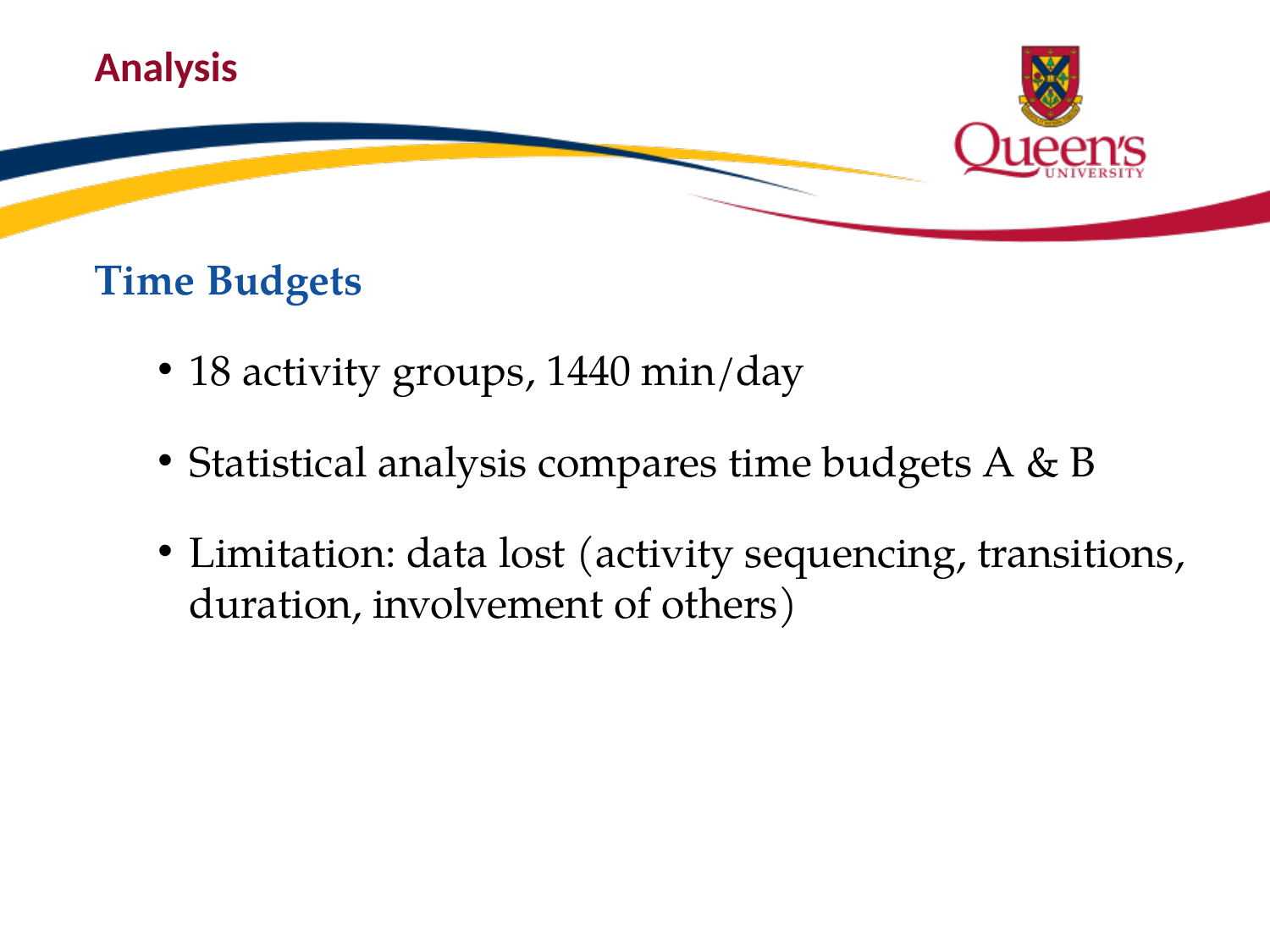

# Analysis
Time Budgets
18 activity groups, 1440 min/day
Statistical analysis compares time budgets A & B
Limitation: data lost (activity sequencing, transitions, duration, involvement of others)